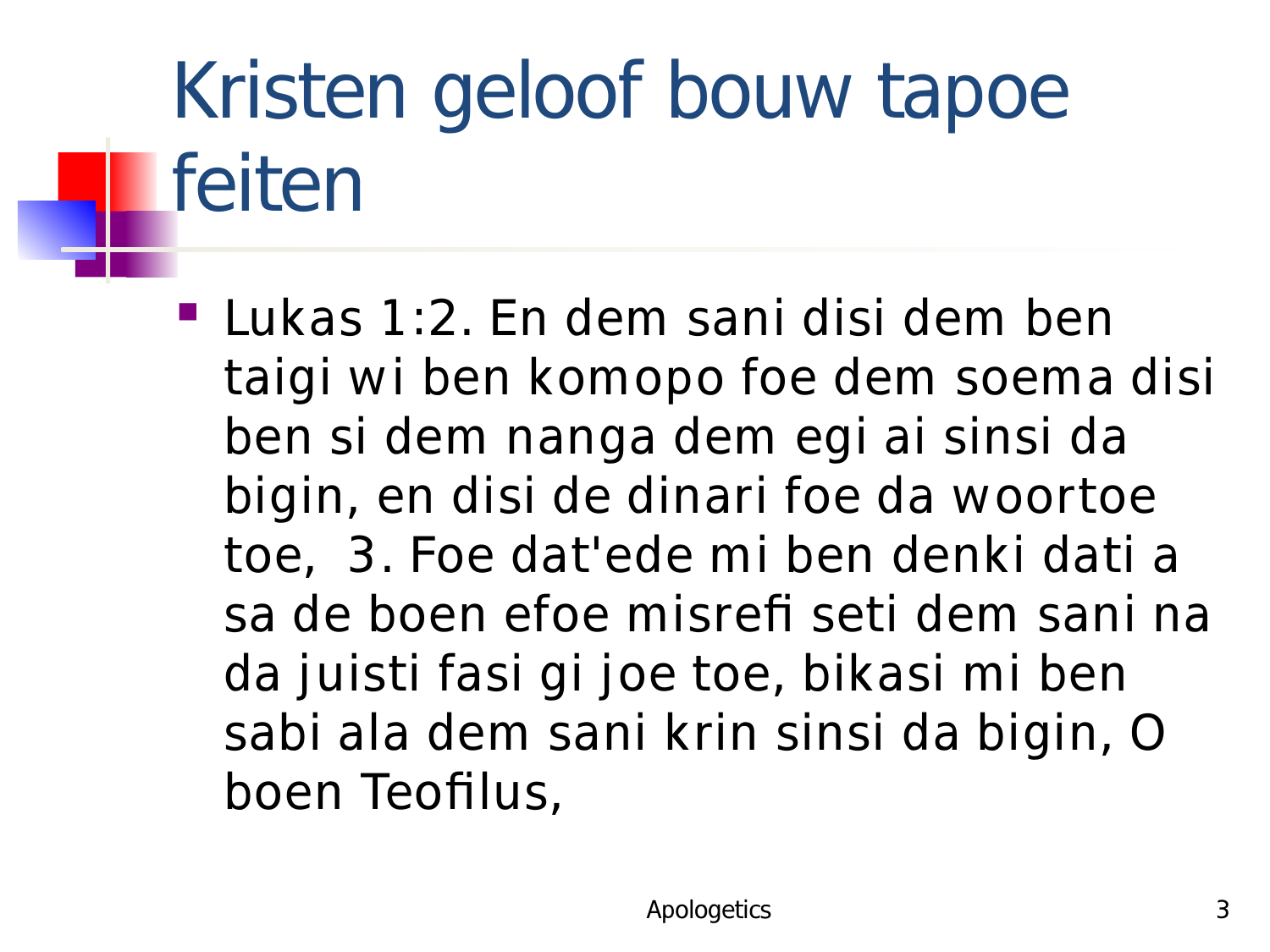

# Kristen geloof bouw tapoe feiten
Lukas 1:2. En dem sani disi dem ben taigi wi ben komopo foe dem soema disi ben si dem nanga dem egi ai sinsi da bigin, en disi de dinari foe da woortoe toe,  3. Foe dat'ede mi ben denki dati a sa de boen efoe misrefi seti dem sani na da juisti fasi gi joe toe, bikasi mi ben sabi ala dem sani krin sinsi da bigin, O boen Teofilus,
Apologetics
3